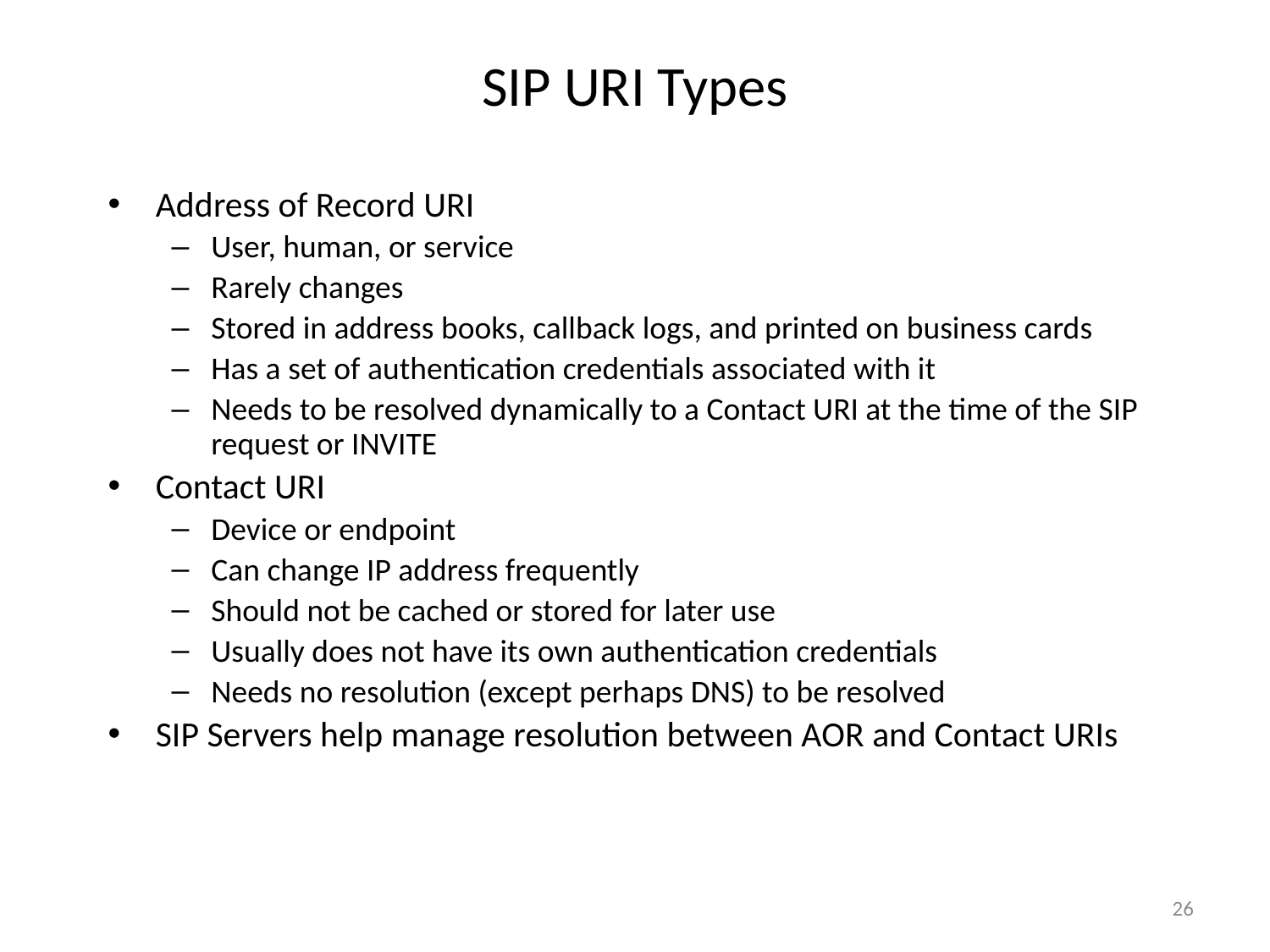

# SIP URI Types
Address of Record URI
User, human, or service
Rarely changes
Stored in address books, callback logs, and printed on business cards
Has a set of authentication credentials associated with it
Needs to be resolved dynamically to a Contact URI at the time of the SIP request or INVITE
Contact URI
Device or endpoint
Can change IP address frequently
Should not be cached or stored for later use
Usually does not have its own authentication credentials
Needs no resolution (except perhaps DNS) to be resolved
SIP Servers help manage resolution between AOR and Contact URIs

26